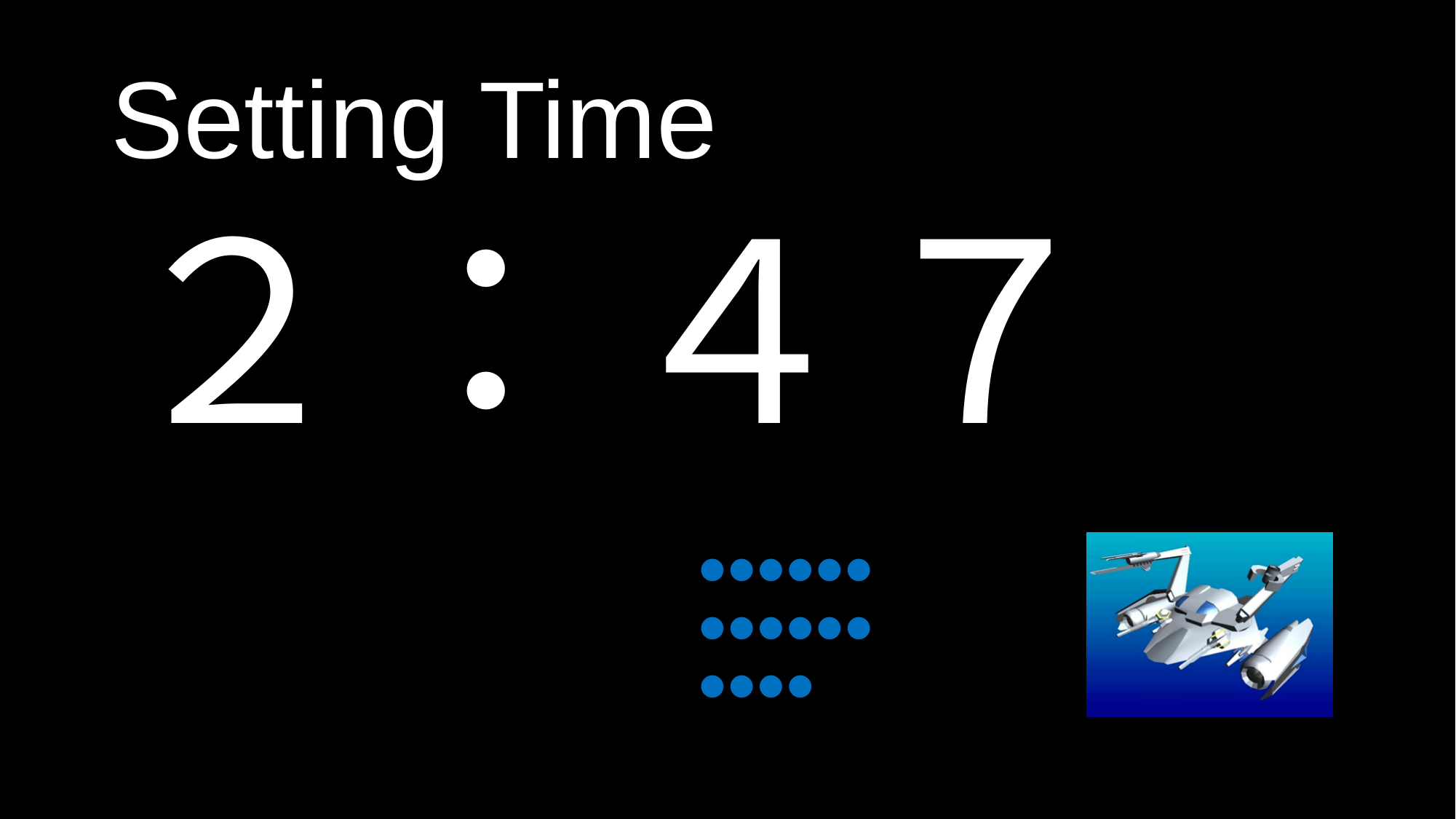

# Setting Time
２：４７
●●●●●●
●●●●●●
●●●●